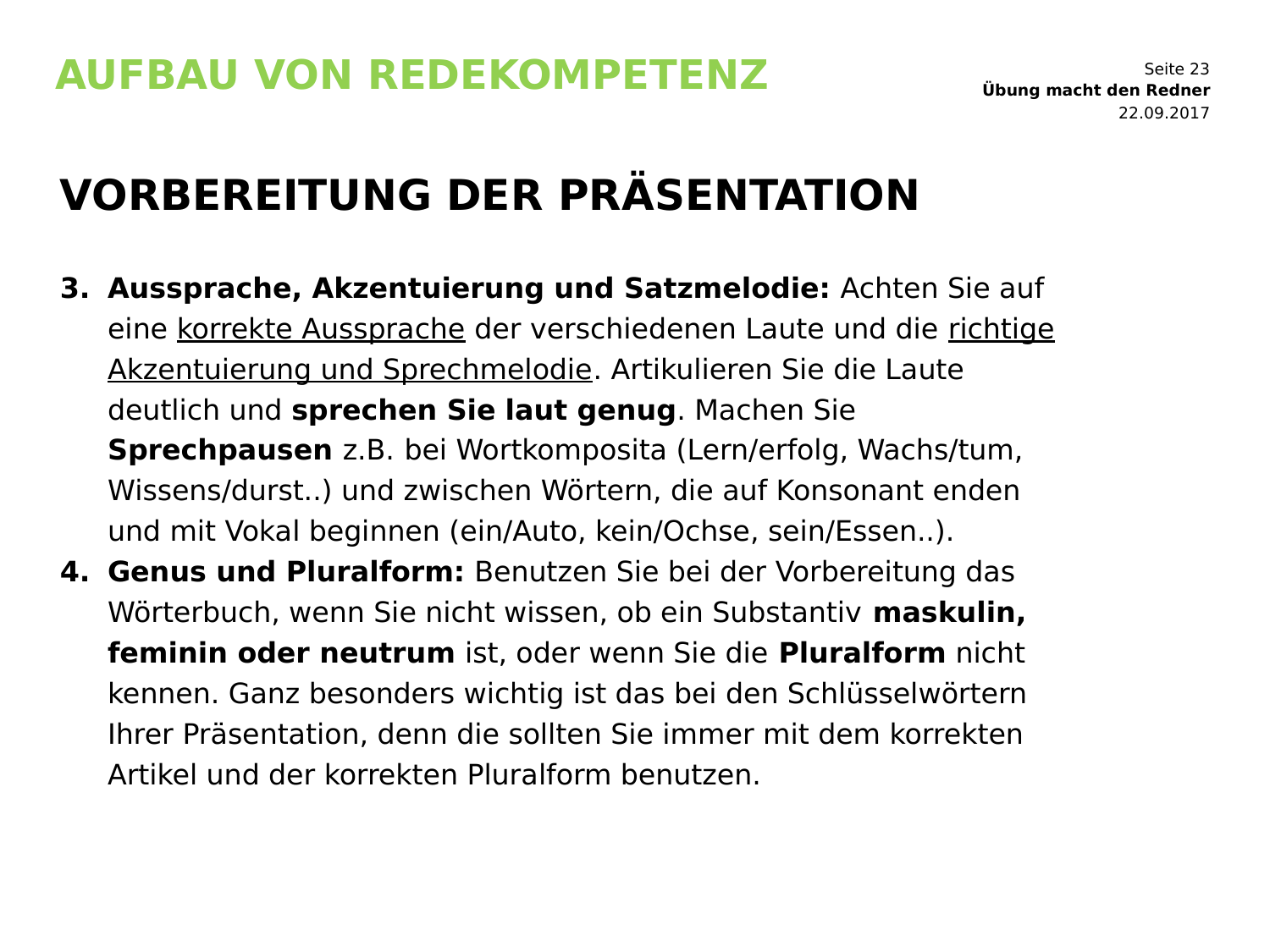

# Aufbau von redekompetenz
Übung macht den Redner
22.09.2017
Vorbereitung der Präsentation

Aussprache, Akzentuierung und Satzmelodie: Achten Sie auf eine korrekte Aussprache der verschiedenen Laute und die richtige Akzentuierung und Sprechmelodie. Artikulieren Sie die Laute deutlich und sprechen Sie laut genug. Machen Sie Sprechpausen z.B. bei Wortkomposita (Lern/erfolg, Wachs/tum, Wissens/durst..) und zwischen Wörtern, die auf Konsonant enden und mit Vokal beginnen (ein/Auto, kein/Ochse, sein/Essen..).
Genus und Pluralform: Benutzen Sie bei der Vorbereitung das Wörterbuch, wenn Sie nicht wissen, ob ein Substantiv maskulin, feminin oder neutrum ist, oder wenn Sie die Pluralform nicht kennen. Ganz besonders wichtig ist das bei den Schlüsselwörtern Ihrer Präsentation, denn die sollten Sie immer mit dem korrekten Artikel und der korrekten Pluralform benutzen.